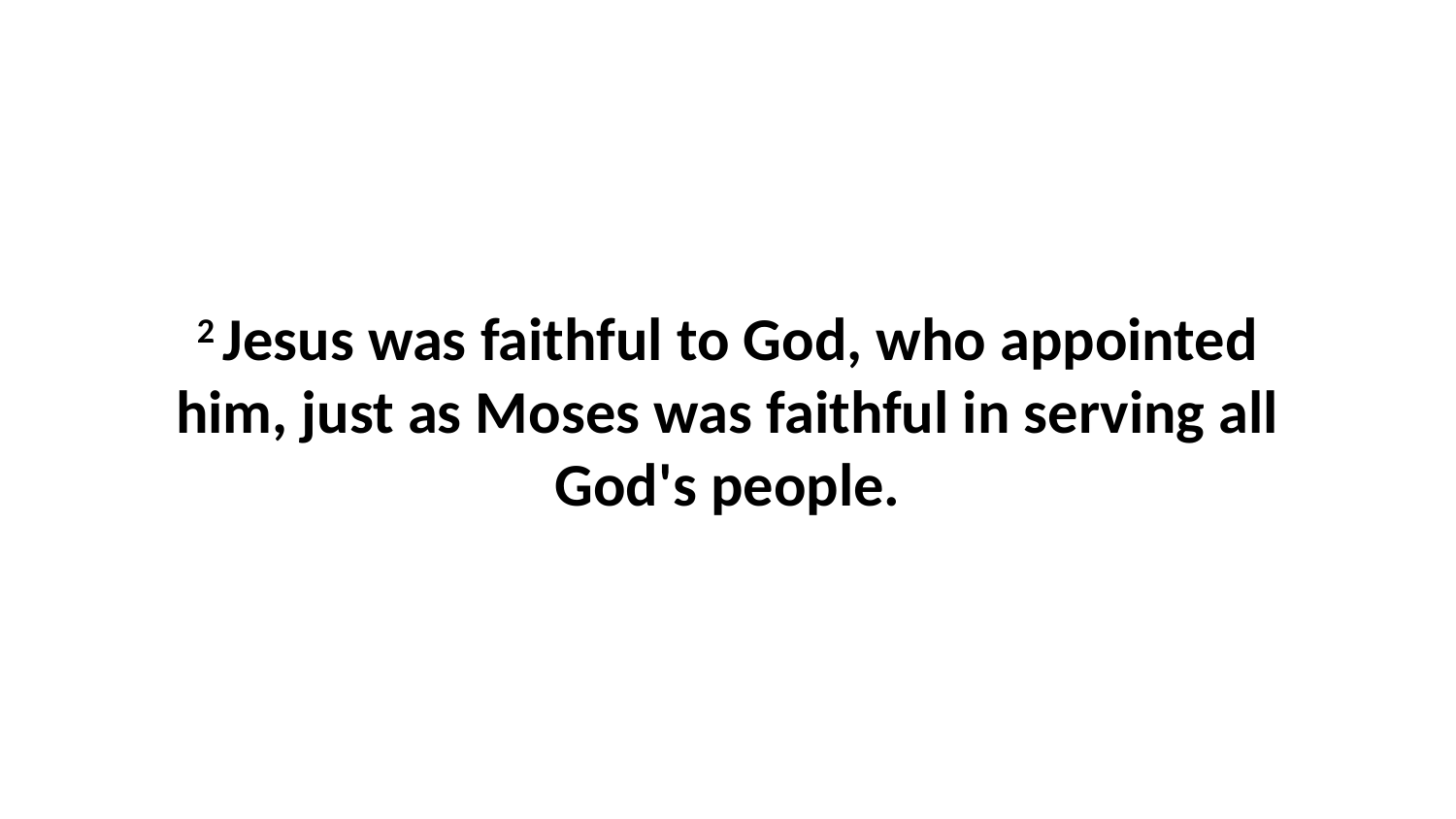

2 Jesus was faithful to God, who appointed him, just as Moses was faithful in serving all God's people.